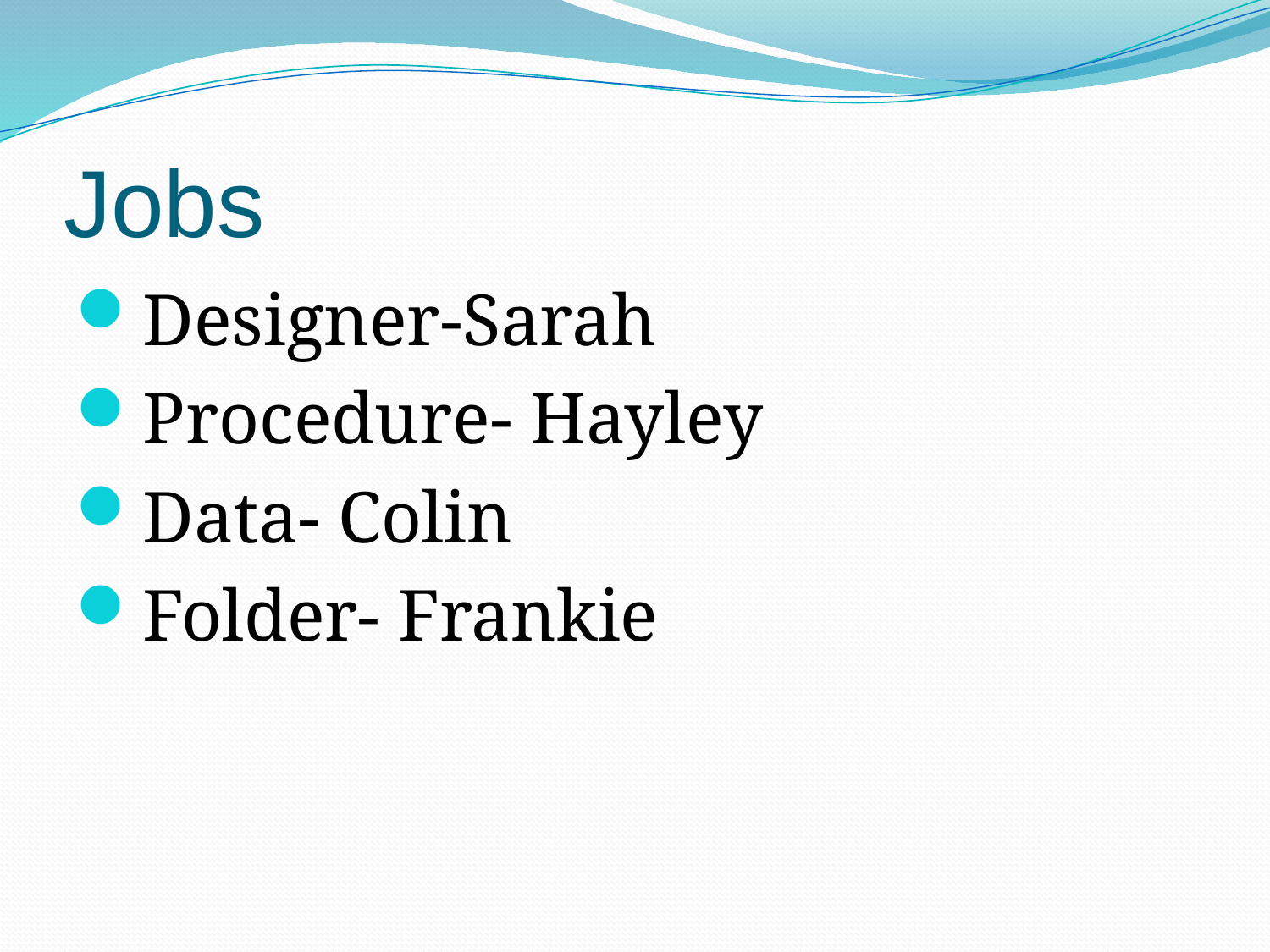

# Jobs
Designer-Sarah
Procedure- Hayley
Data- Colin
Folder- Frankie